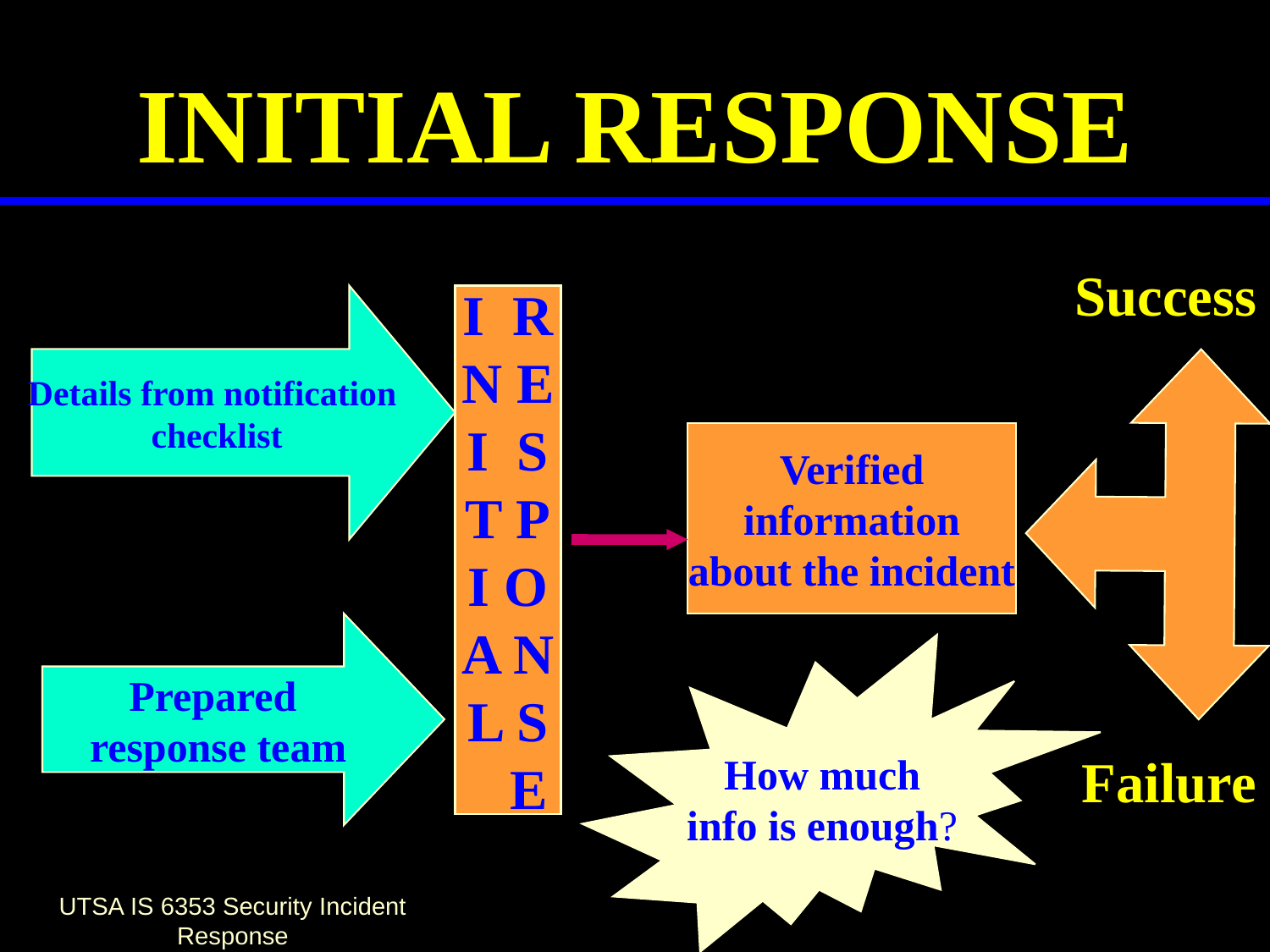

# INITIAL RESPONSE
Success
Details from notification
checklist
I  R
N E
I  S
T P
I O
A N
L S
   E

Verified
information
about the incident

Prepared
response team
How much
info is enough?
Failure
UTSA IS 6353 Security Incident Response